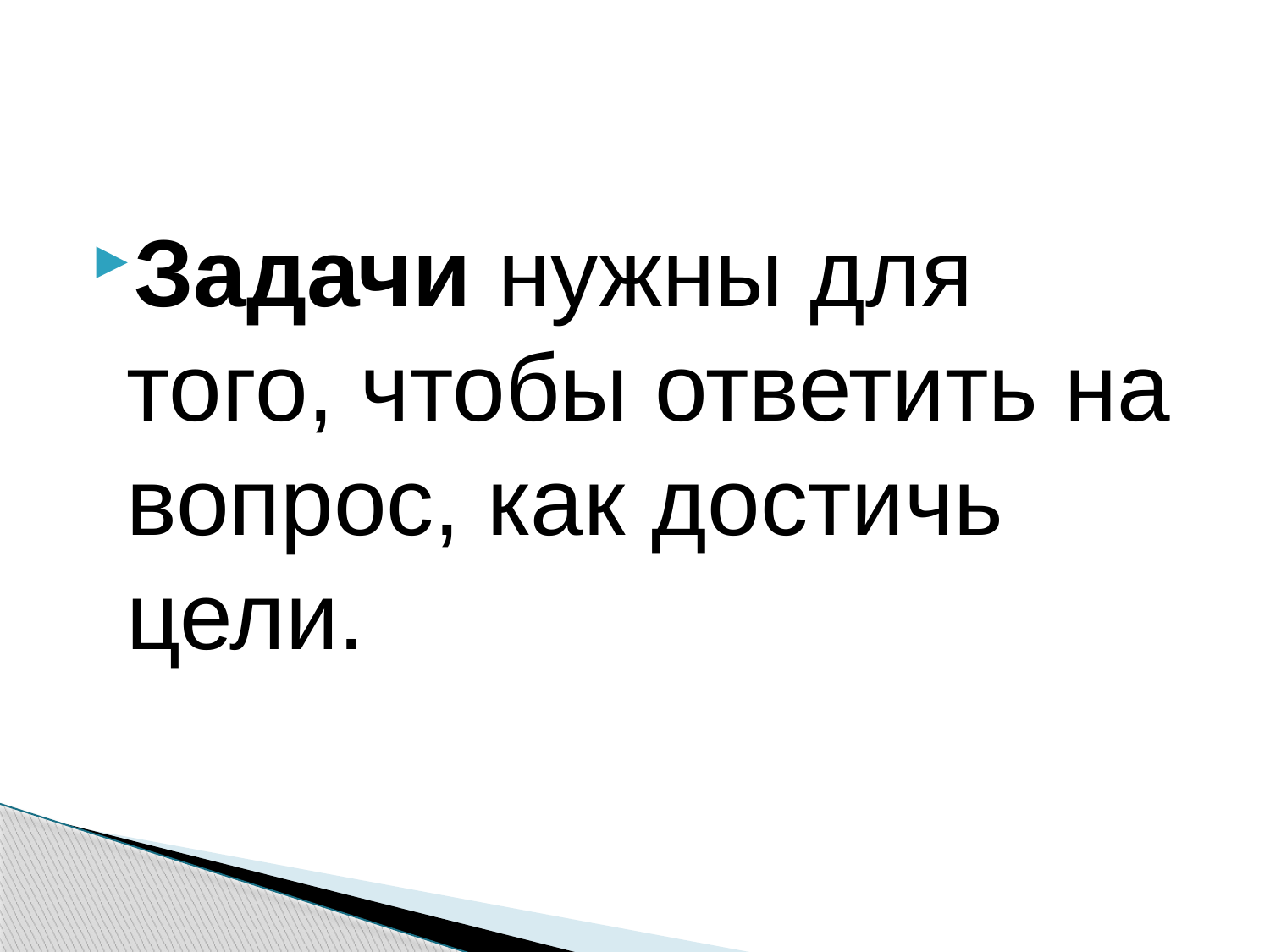

#
Задачи нужны для того, чтобы ответить на вопрос, как достичь цели.